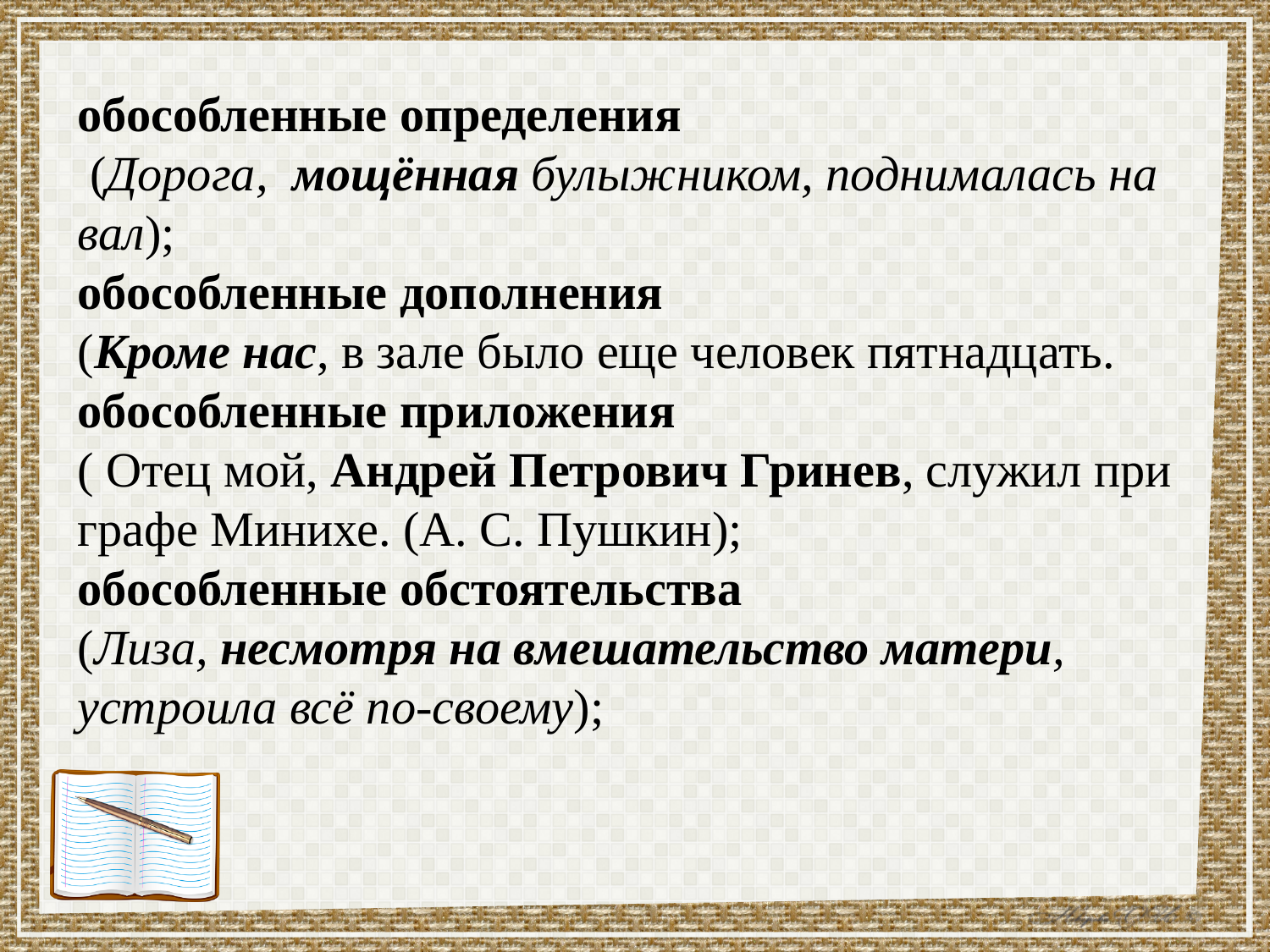

обособленные определения
 (Дорога,  мощённая булыжником, поднималась на вал);
обособленные дополнения
(Кроме нас, в зале было еще человек пятнадцать.
обособленные приложения
( Отец мой, Андрей Петрович Гринев, служил при графе Минихе. (А. С. Пушкин);
обособленные обстоятельства
(Лиза, несмотря на вмешательство матери, устроила всё по-своему);